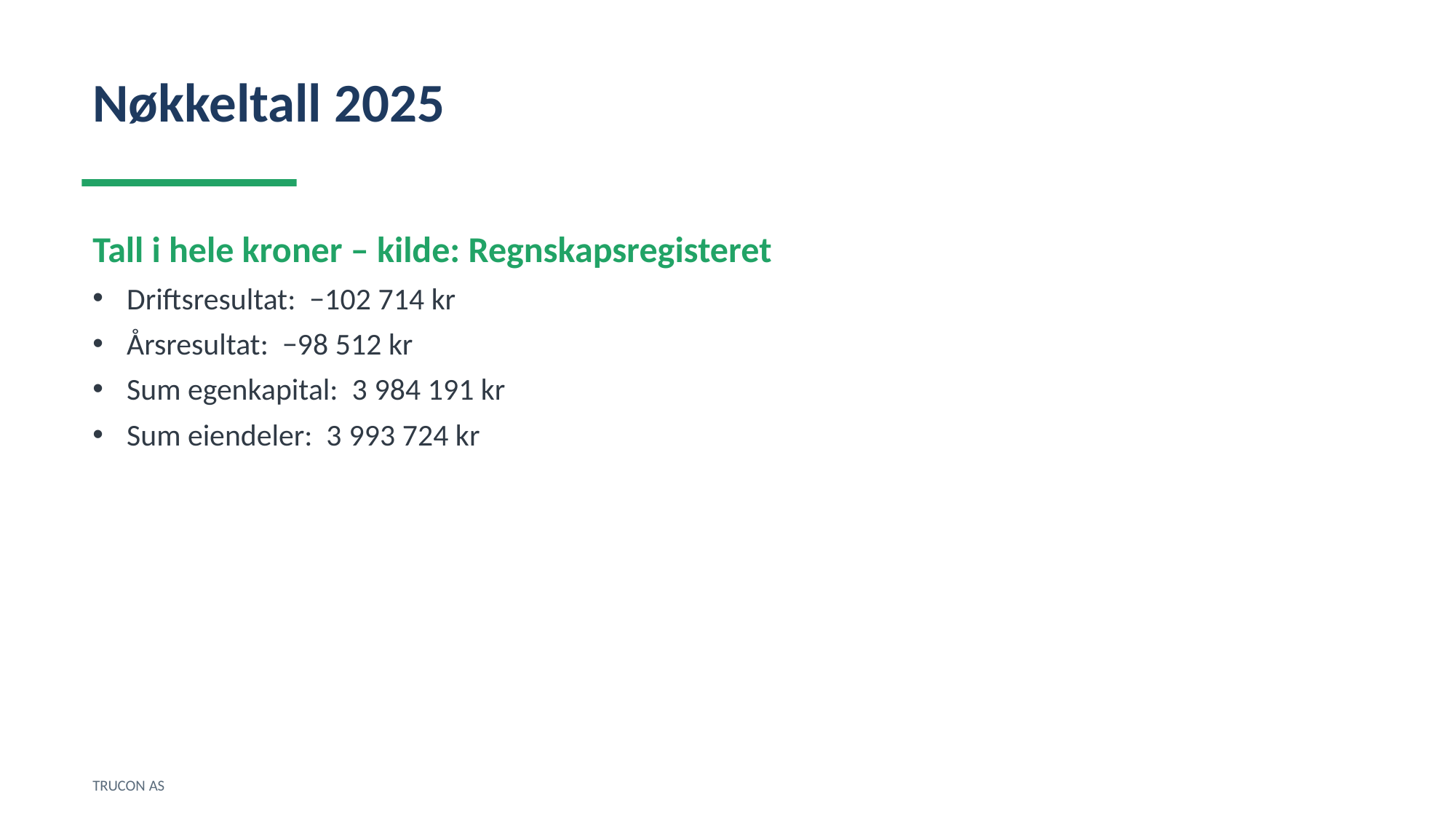

Nøkkeltall 2025

Tall i hele kroner – kilde: Regnskapsregisteret
Driftsresultat:  −102 714 kr
Årsresultat:  −98 512 kr
Sum egenkapital:  3 984 191 kr
Sum eiendeler:  3 993 724 kr
TRUCON AS